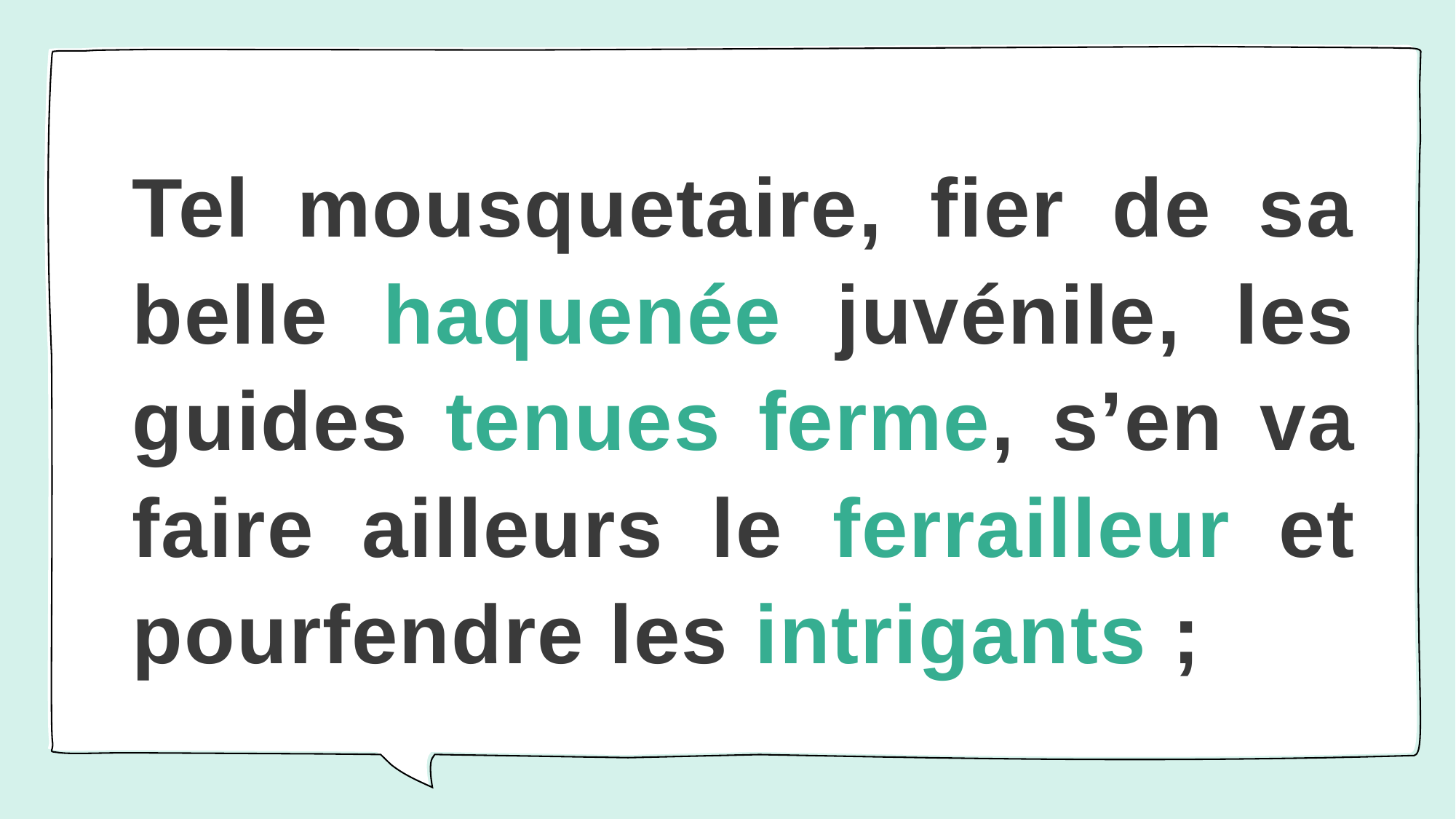

# Tel mousquetaire, fier de sa belle haquenée juvénile, les guides tenues ferme, s’en va faire ailleurs le ferrailleur et pourfendre les intrigants ;